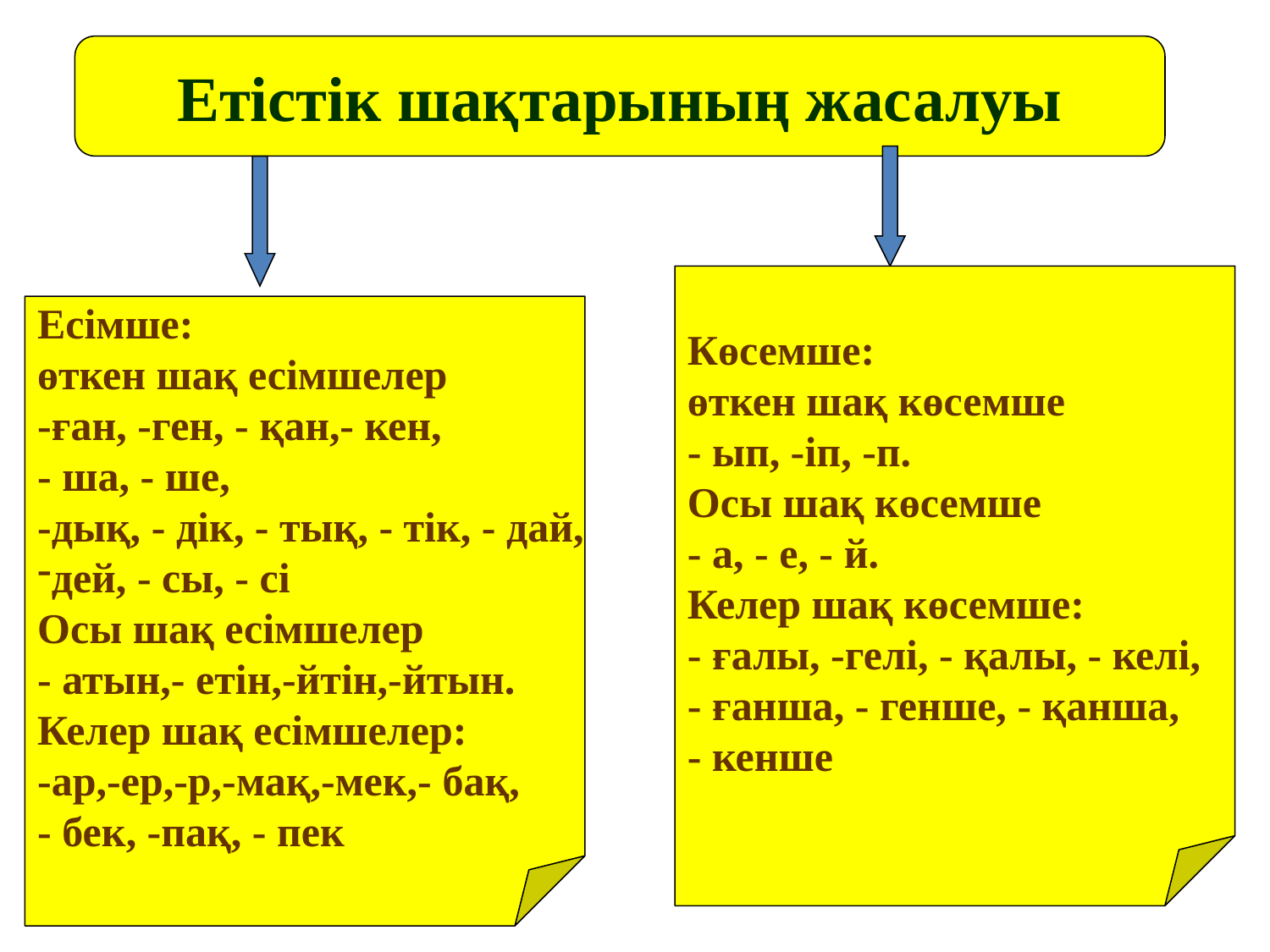

Етістік шақтарының жасалуы

Көсемше:
өткен шақ көсемше
- ып, -іп, -п.
Осы шақ көсемше
- а, - е, - й.
Келер шақ көсемше:
- ғалы, -гелі, - қалы, - келі,
- ғанша, - генше, - қанша,
- кенше
Есімше:
өткен шақ есімшелер
-ған, -ген, - қан,- кен,
- ша, - ше,
-дық, - дік, - тық, - тік, - дай,
дей, - сы, - сі
Осы шақ есімшелер
- атын,- етін,-йтін,-йтын.
Келер шақ есімшелер:
-ар,-ер,-р,-мақ,-мек,- бақ,
- бек, -пақ, - пек